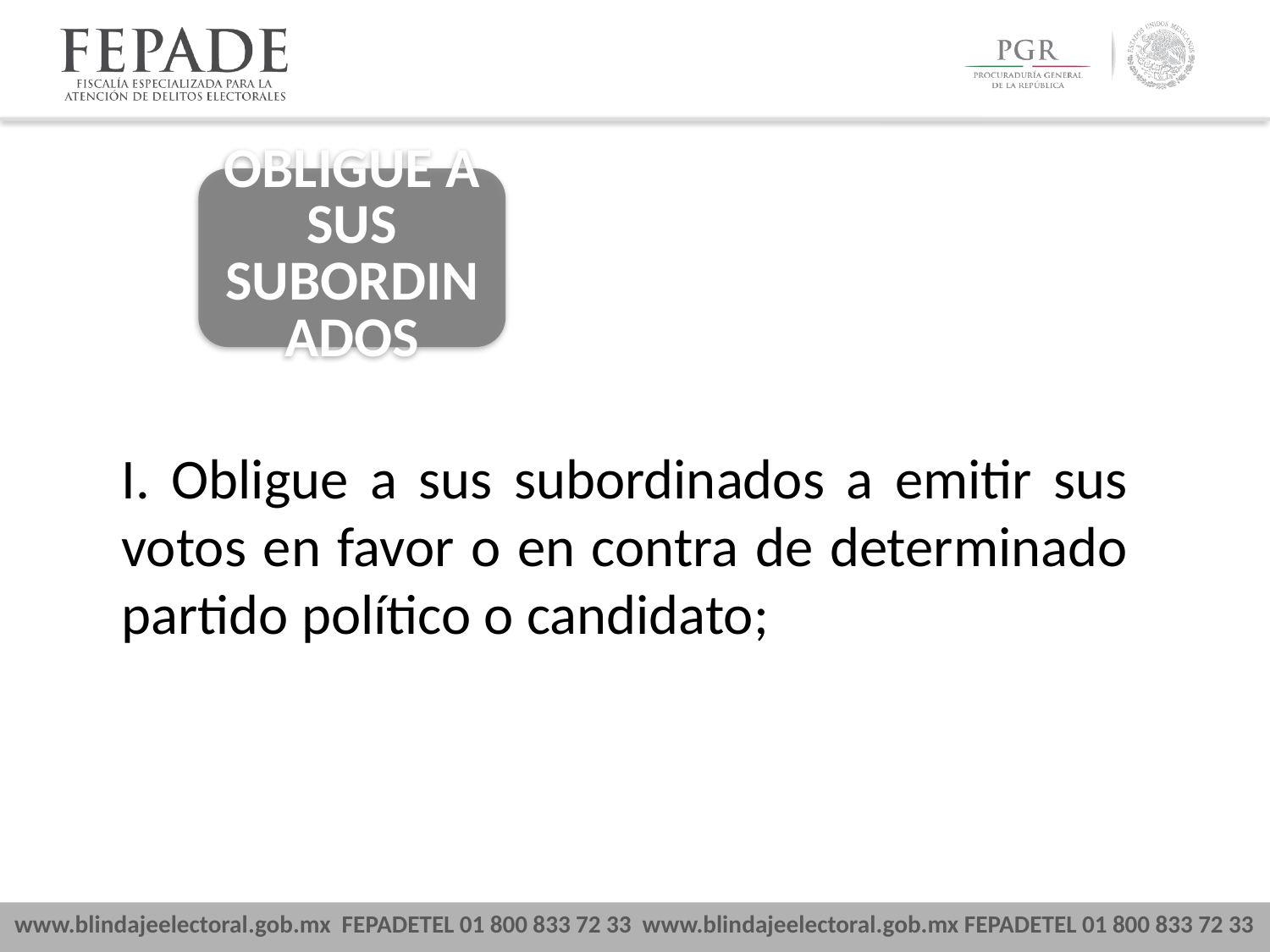

OBLIGUE A SUS SUBORDINADOS

I. Obligue a sus subordinados a emitir sus votos en favor o en contra de determinado partido político o candidato;